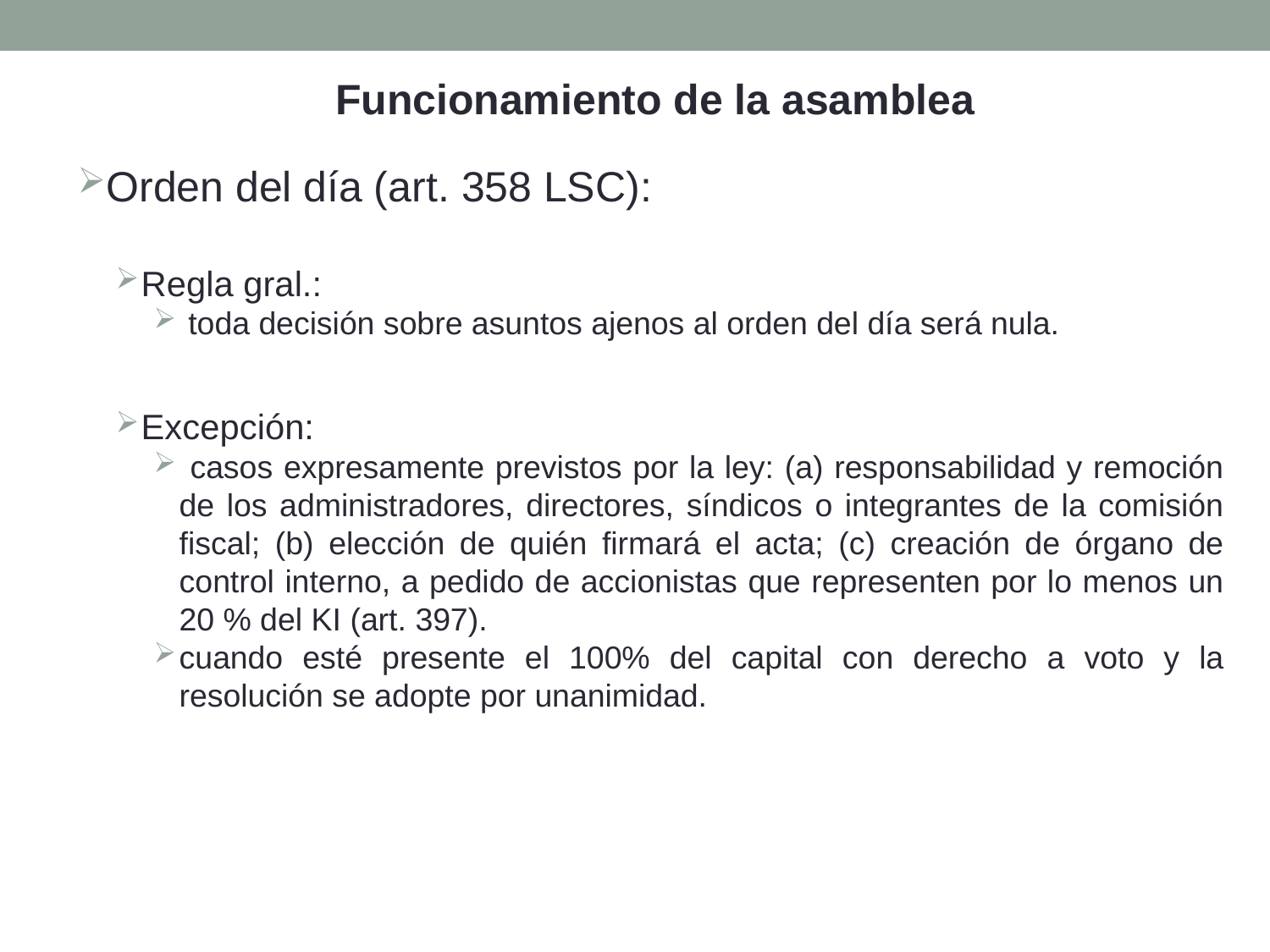

Funcionamiento de la asamblea

Orden del día (art. 358 LSC):

Regla gral.:
 toda decisión sobre asuntos ajenos al orden del día será nula.

Excepción:
 casos expresamente previstos por la ley: (a) responsabilidad y remoción de los administradores, directores, síndicos o integrantes de la comisión fiscal; (b) elección de quién firmará el acta; (c) creación de órgano de control interno, a pedido de accionistas que representen por lo menos un 20 % del KI (art. 397).
cuando esté presente el 100% del capital con derecho a voto y la resolución se adopte por unanimidad.